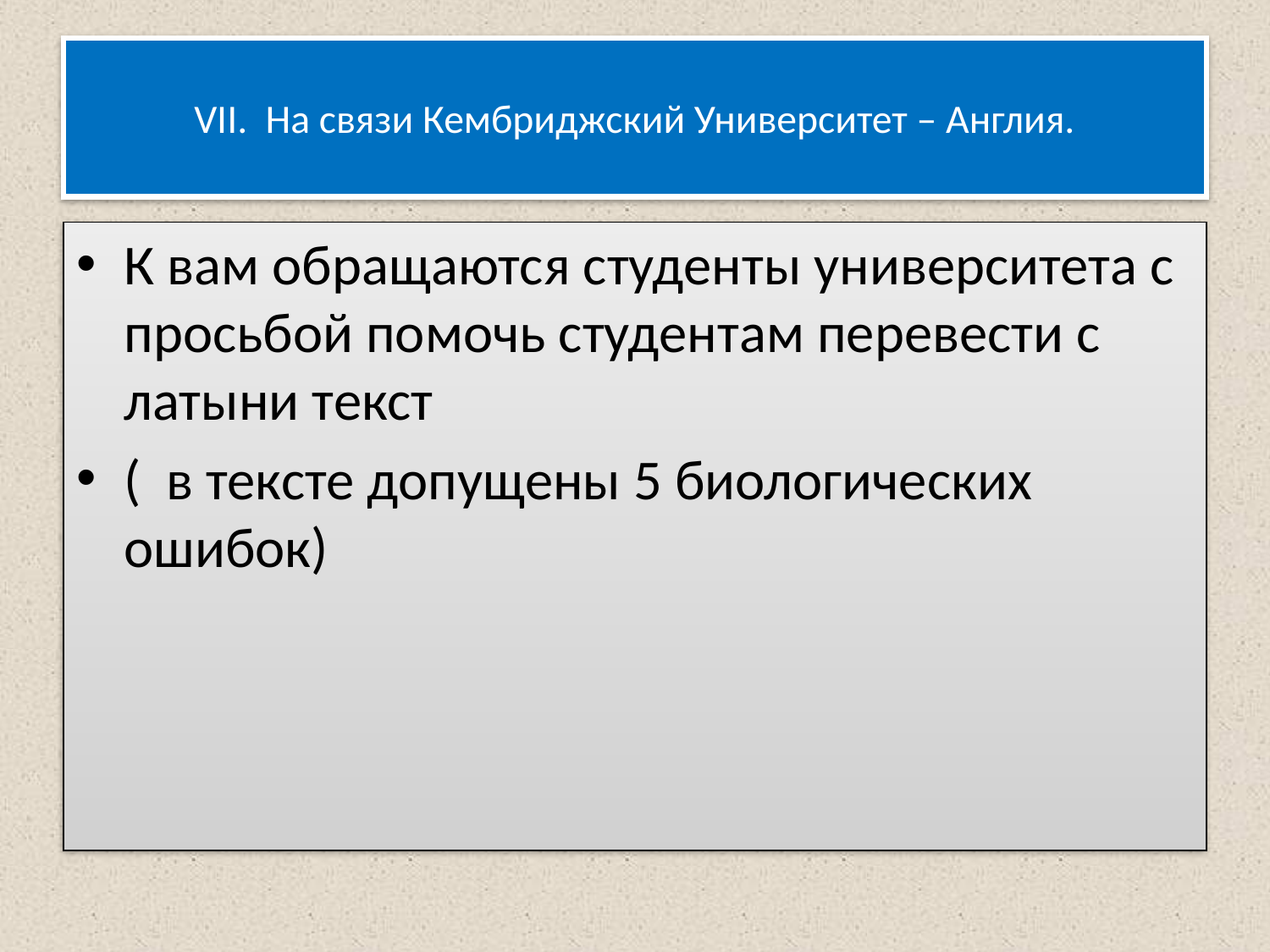

# VII.  На связи Кембриджский Университет – Англия.
К вам обращаются студенты университета с просьбой помочь студентам перевести с латыни текст
(  в тексте допущены 5 биологических ошибок)